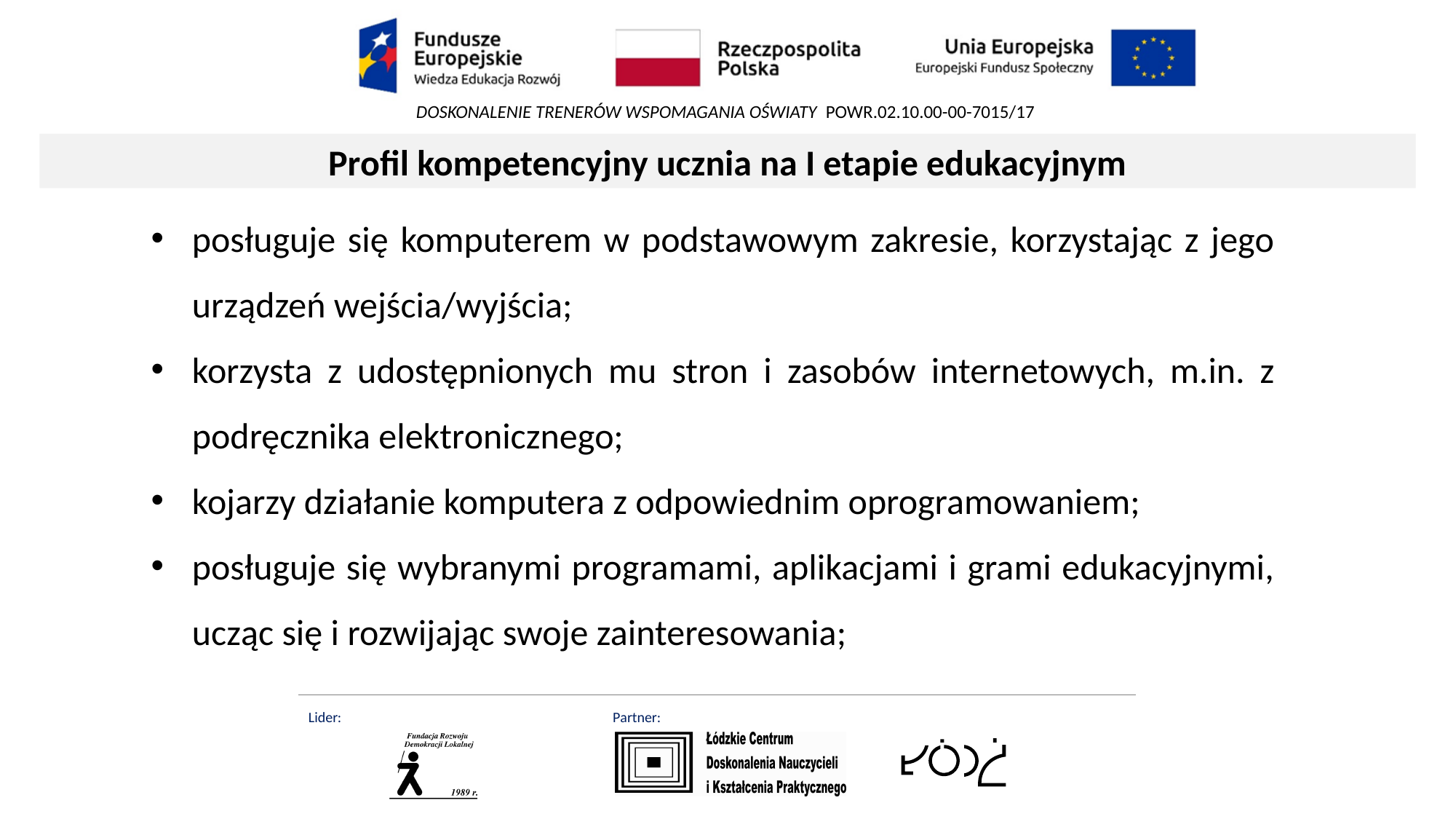

Profil kompetencyjny ucznia na I etapie edukacyjnym
posługuje się komputerem w podstawowym zakresie, korzystając z jego urządzeń wejścia/wyjścia;
korzysta z udostępnionych mu stron i zasobów internetowych, m.in. z podręcznika elektronicznego;
kojarzy działanie komputera z odpowiednim oprogramowaniem;
posługuje się wybranymi programami, aplikacjami i grami edukacyjnymi, ucząc się i rozwijając swoje zainteresowania;